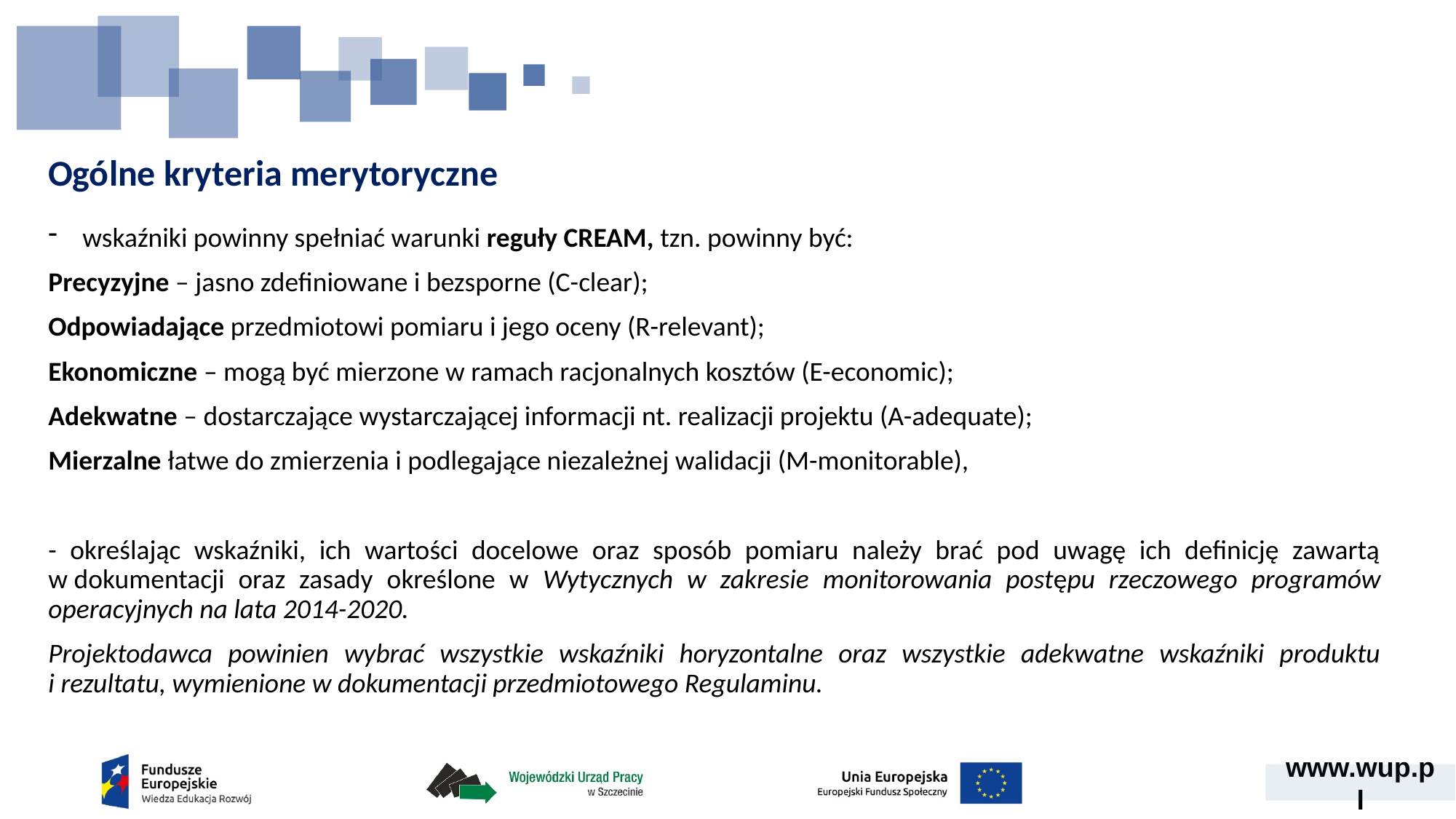

# Ogólne kryteria merytoryczne
wskaźniki powinny spełniać warunki reguły CREAM, tzn. powinny być:
Precyzyjne – jasno zdefiniowane i bezsporne (C-clear);
Odpowiadające przedmiotowi pomiaru i jego oceny (R-relevant);
Ekonomiczne – mogą być mierzone w ramach racjonalnych kosztów (E-economic);
Adekwatne – dostarczające wystarczającej informacji nt. realizacji projektu (A-adequate);
Mierzalne łatwe do zmierzenia i podlegające niezależnej walidacji (M-monitorable),

- określając wskaźniki, ich wartości docelowe oraz sposób pomiaru należy brać pod uwagę ich definicję zawartą w dokumentacji oraz zasady określone w Wytycznych w zakresie monitorowania postępu rzeczowego programów operacyjnych na lata 2014-2020.
Projektodawca powinien wybrać wszystkie wskaźniki horyzontalne oraz wszystkie adekwatne wskaźniki produktu i rezultatu, wymienione w dokumentacji przedmiotowego Regulaminu.